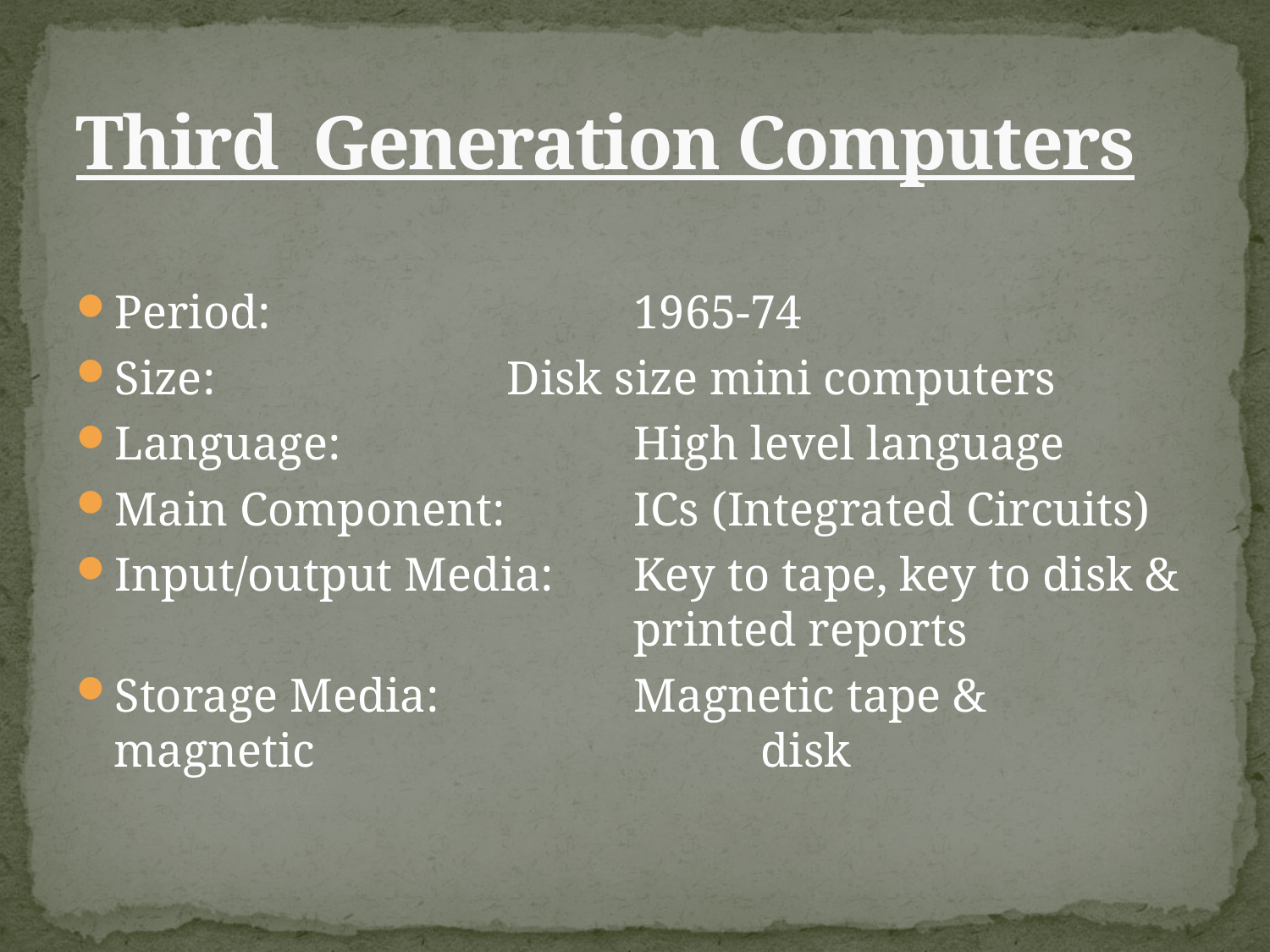

# Third  Generation Computers

Period:			 1965-74
Size: 			 Disk size mini computers
Language: 			 High level language
Main Component:	 ICs (Integrated Circuits)
Input/output Media:	 Key to tape, key to disk & 				 printed reports
Storage Media:		 Magnetic tape & magnetic 				 disk